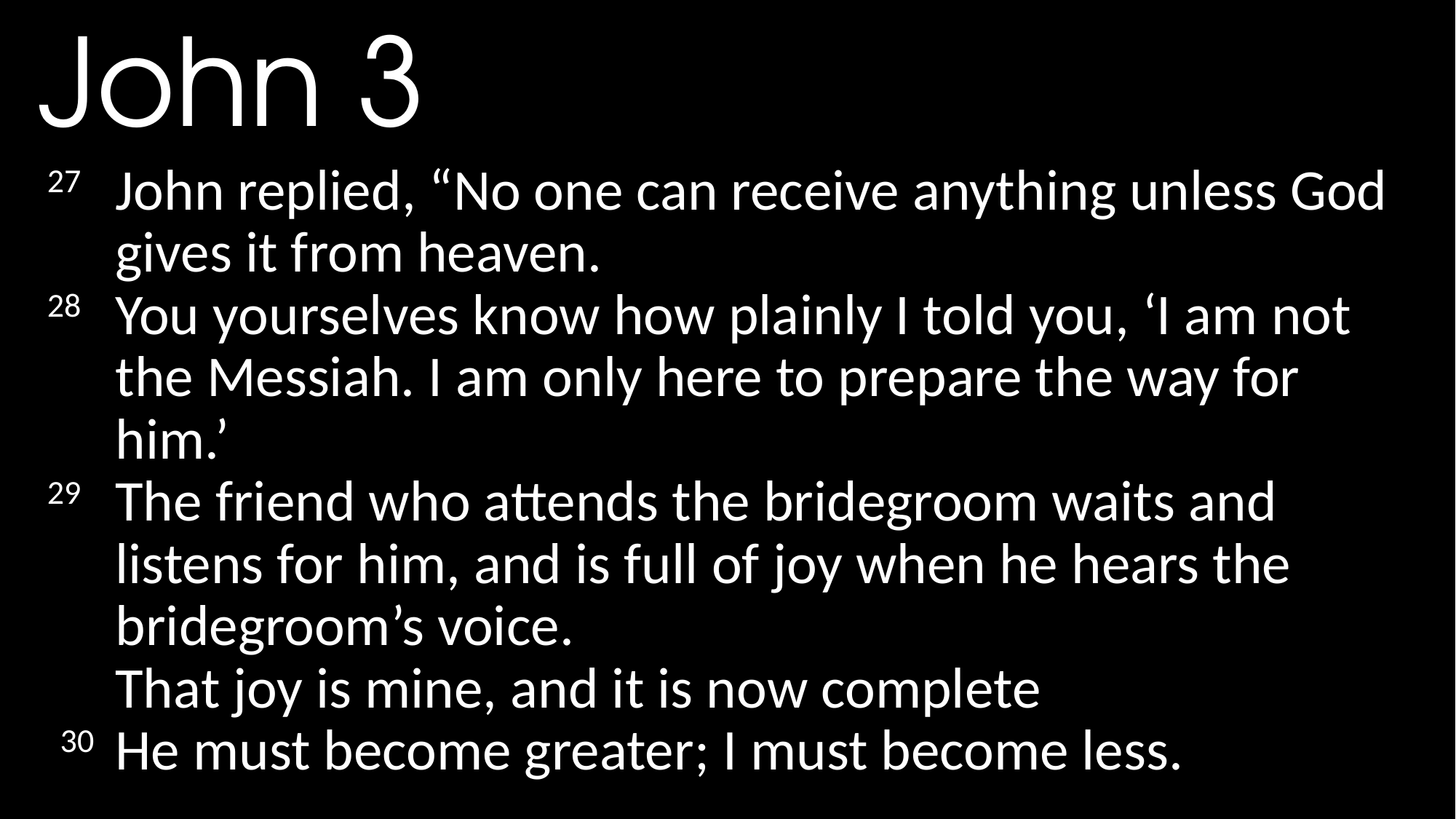

John 3
27 	John replied, “No one can receive anything unless God gives it from heaven.
28 	You yourselves know how plainly I told you, ‘I am not the Messiah. I am only here to prepare the way for him.’
29 	The friend who attends the bridegroom waits and listens for him, and is full of joy when he hears the bridegroom’s voice.
	That joy is mine, and it is now complete
 30 	He must become greater; I must become less.